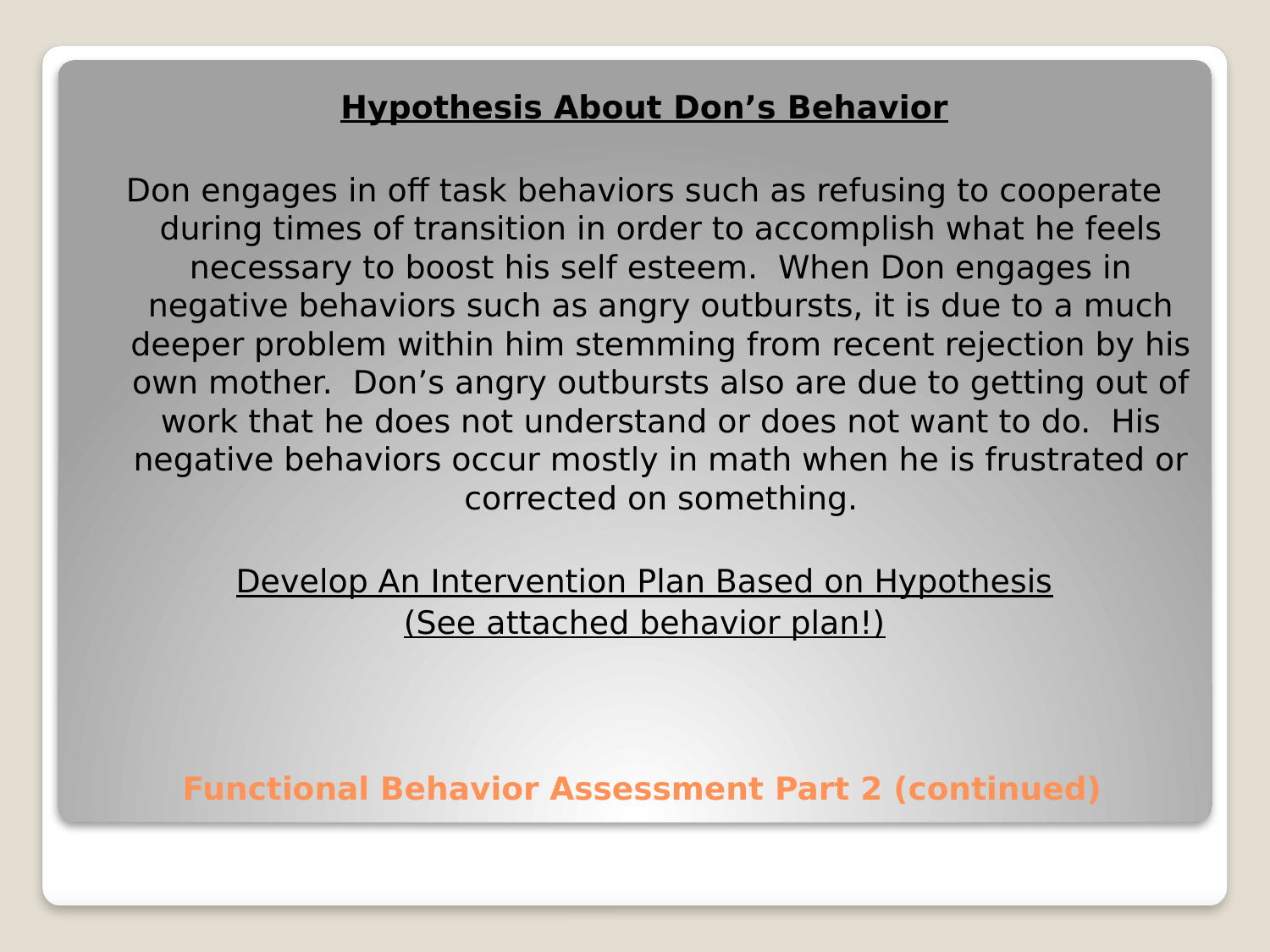

Hypothesis About Don’s Behavior

Don engages in off task behaviors such as refusing to cooperate during times of transition in order to accomplish what he feels necessary to boost his self esteem.  When Don engages in negative behaviors such as angry outbursts, it is due to a much deeper problem within him stemming from recent rejection by his own mother.  Don’s angry outbursts also are due to getting out of work that he does not understand or does not want to do.  His negative behaviors occur mostly in math when he is frustrated or corrected on something.

Develop An Intervention Plan Based on Hypothesis
(See attached behavior plan!)

# Functional Behavior Assessment Part 2 (continued)